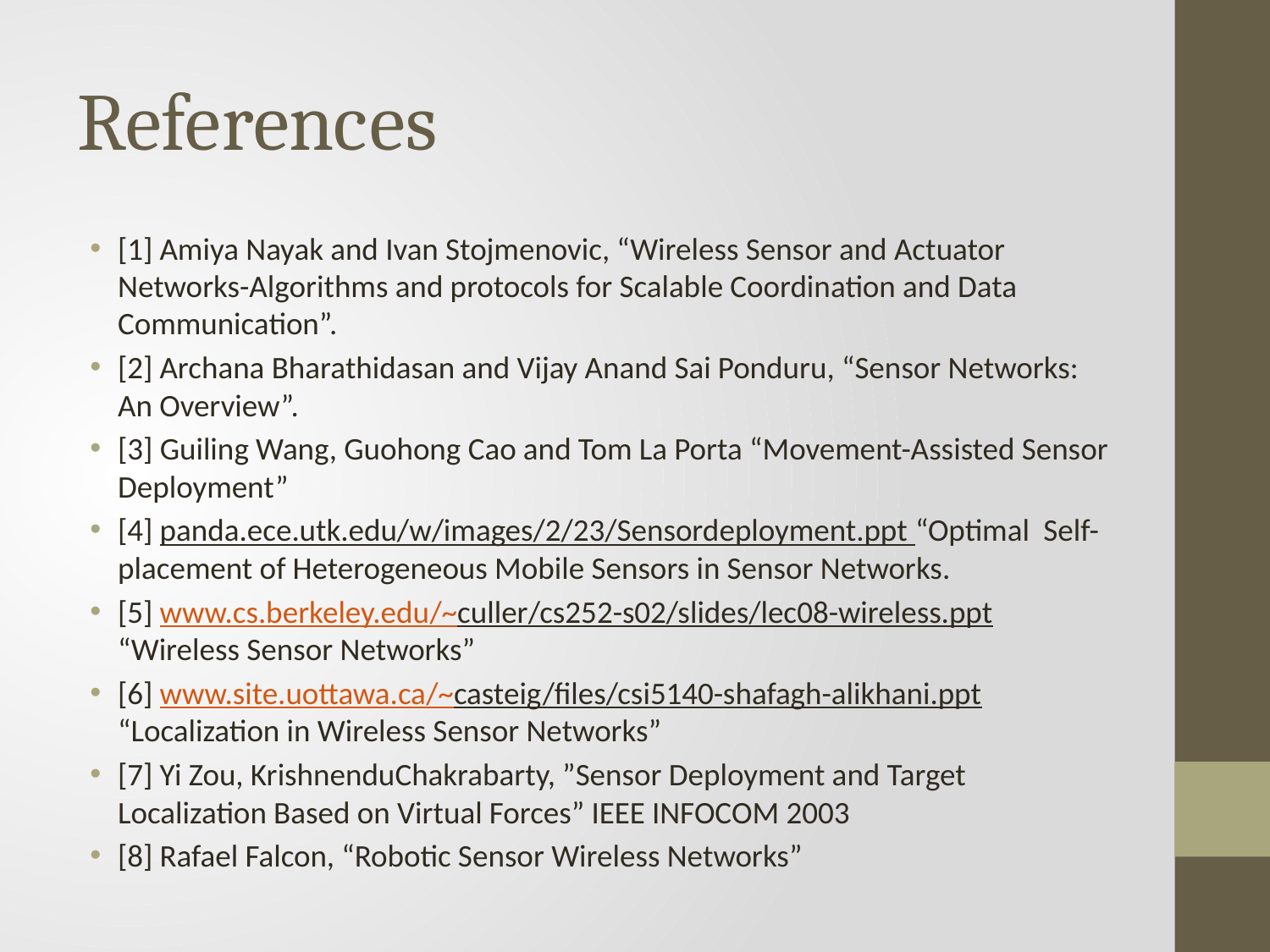

# References
[1] Amiya Nayak and Ivan Stojmenovic, “Wireless Sensor and Actuator Networks-Algorithms and protocols for Scalable Coordination and Data Communication”.
[2] Archana Bharathidasan and Vijay Anand Sai Ponduru, “Sensor Networks: An Overview”.
[3] Guiling Wang, Guohong Cao and Tom La Porta “Movement-Assisted Sensor Deployment”
[4] panda.ece.utk.edu/w/images/2/23/Sensordeployment.ppt “Optimal  Self-placement of Heterogeneous Mobile Sensors in Sensor Networks.
[5] www.cs.berkeley.edu/~culler/cs252-s02/slides/lec08-wireless.ppt “Wireless Sensor Networks”
[6] www.site.uottawa.ca/~casteig/files/csi5140-shafagh-alikhani.ppt “Localization in Wireless Sensor Networks”
[7] Yi Zou, KrishnenduChakrabarty, ”Sensor Deployment and Target Localization Based on Virtual Forces” IEEE INFOCOM 2003
[8] Rafael Falcon, “Robotic Sensor Wireless Networks”